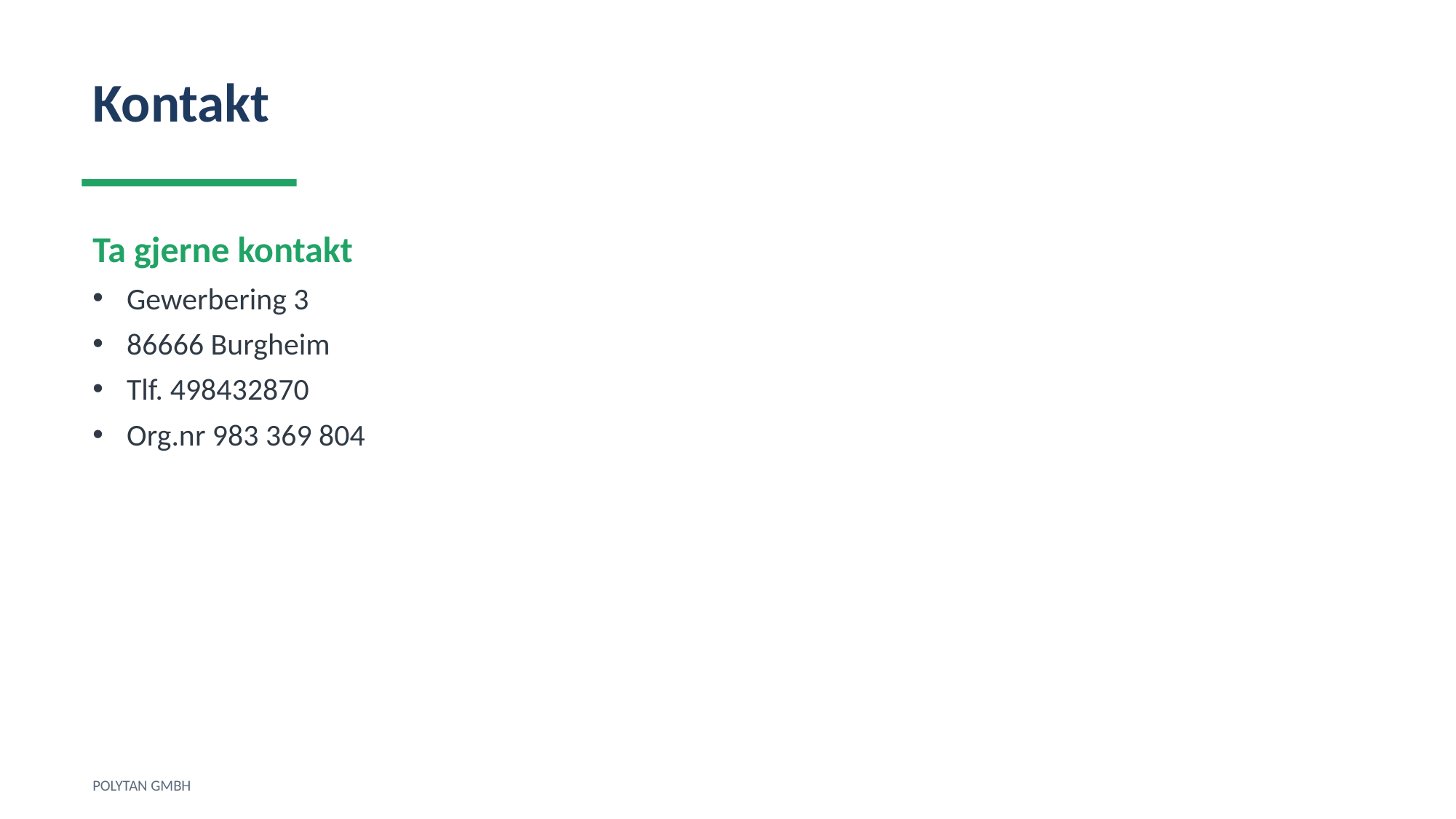

Kontakt

Ta gjerne kontakt
Gewerbering 3
86666 Burgheim
Tlf. 498432870
Org.nr 983 369 804
POLYTAN GMBH